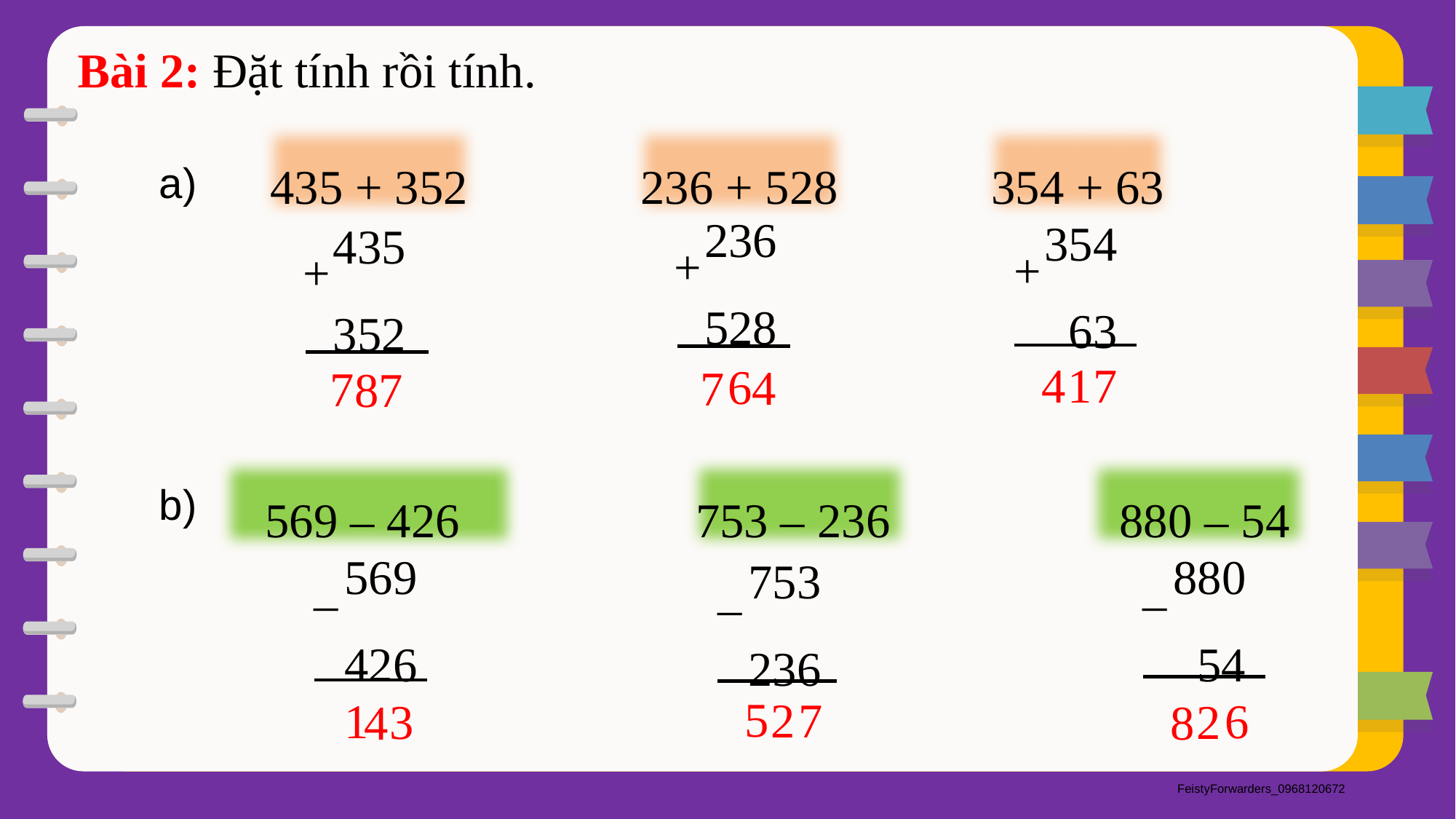

Bài 2: Đặt tính rồi tính.
354 + 63
236 + 528
435 + 352
a)
236
528
+
354
  63
+
435
352
+
4
1
7
6
4
7
7
8
7
  880 – 54
753 – 236
569 – 426
b)
569
426
–
880
  54
–
753
236
–
5
2
7
1
6
2
3
4
8